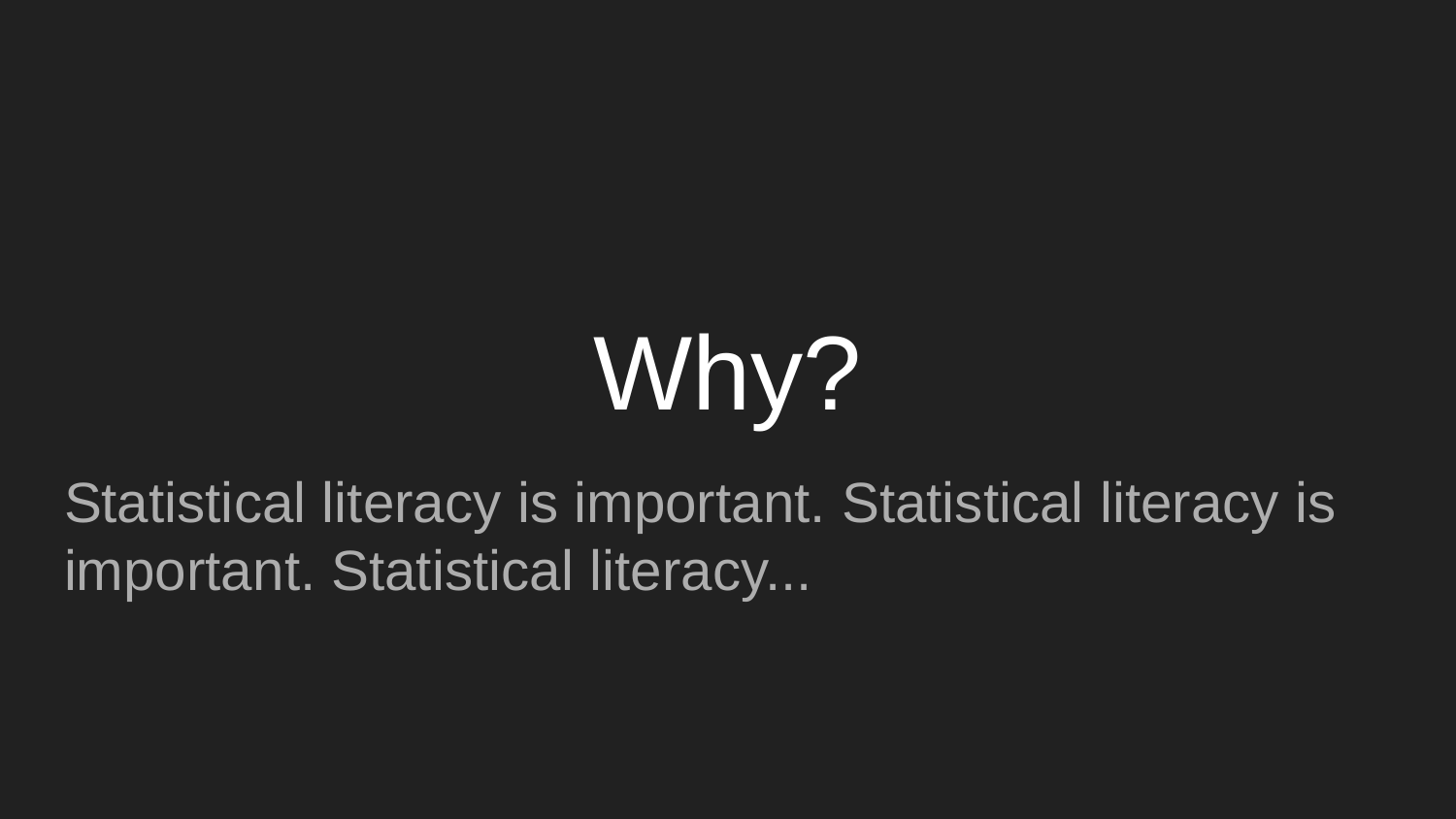

# Why?
Statistical literacy is important. Statistical literacy is important. Statistical literacy...